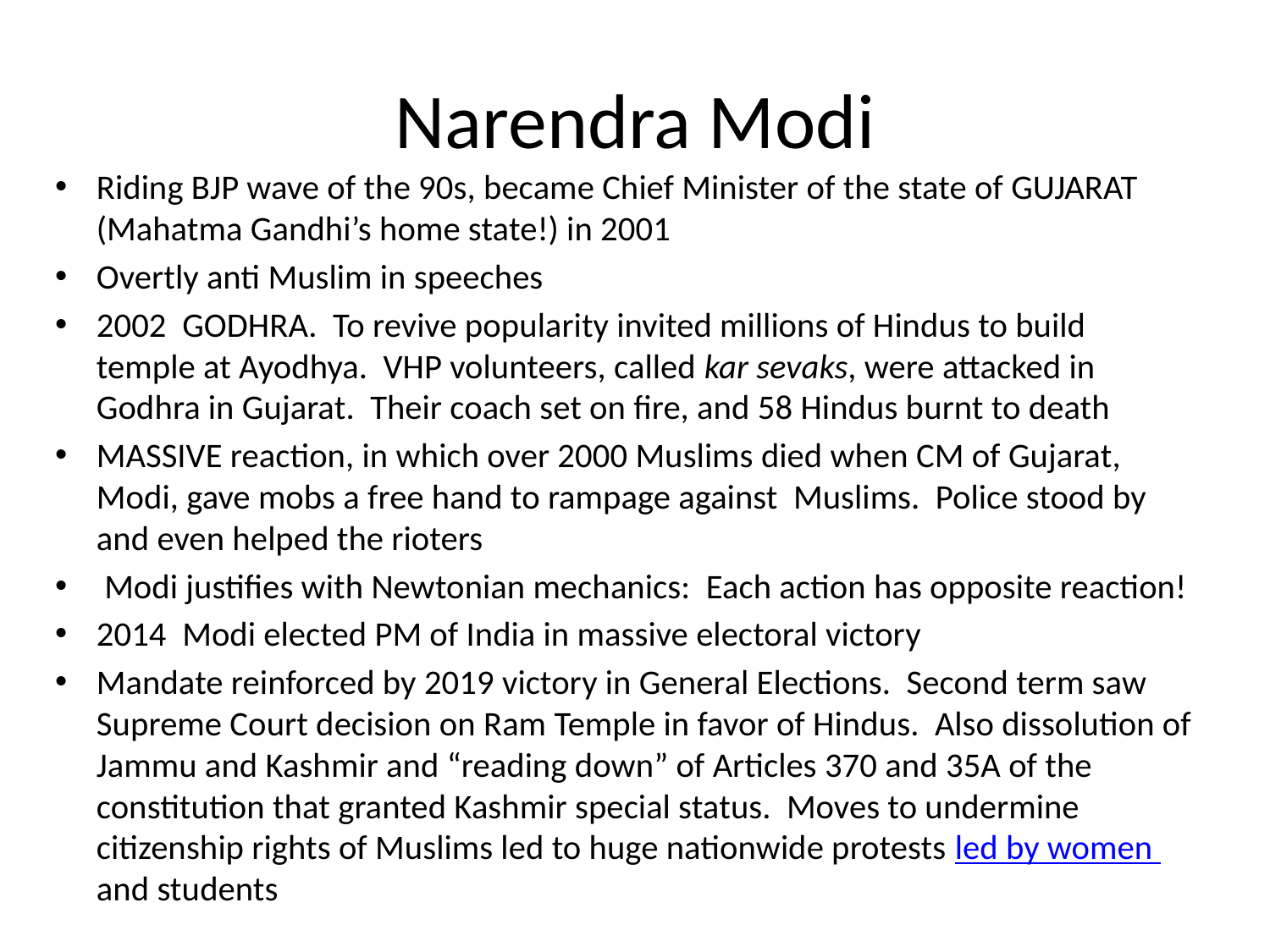

# Narendra Modi
Riding BJP wave of the 90s, became Chief Minister of the state of GUJARAT (Mahatma Gandhi’s home state!) in 2001
Overtly anti Muslim in speeches
2002  GODHRA.  To revive popularity invited millions of Hindus to build temple at Ayodhya.  VHP volunteers, called kar sevaks, were attacked in Godhra in Gujarat.  Their coach set on fire, and 58 Hindus burnt to death
MASSIVE reaction, in which over 2000 Muslims died when CM of Gujarat, Modi, gave mobs a free hand to rampage against  Muslims.  Police stood by and even helped the rioters
 Modi justifies with Newtonian mechanics:  Each action has opposite reaction!
2014  Modi elected PM of India in massive electoral victory
Mandate reinforced by 2019 victory in General Elections.  Second term saw Supreme Court decision on Ram Temple in favor of Hindus.  Also dissolution of Jammu and Kashmir and “reading down” of Articles 370 and 35A of the constitution that granted Kashmir special status.  Moves to undermine citizenship rights of Muslims led to huge nationwide protests led by women and students